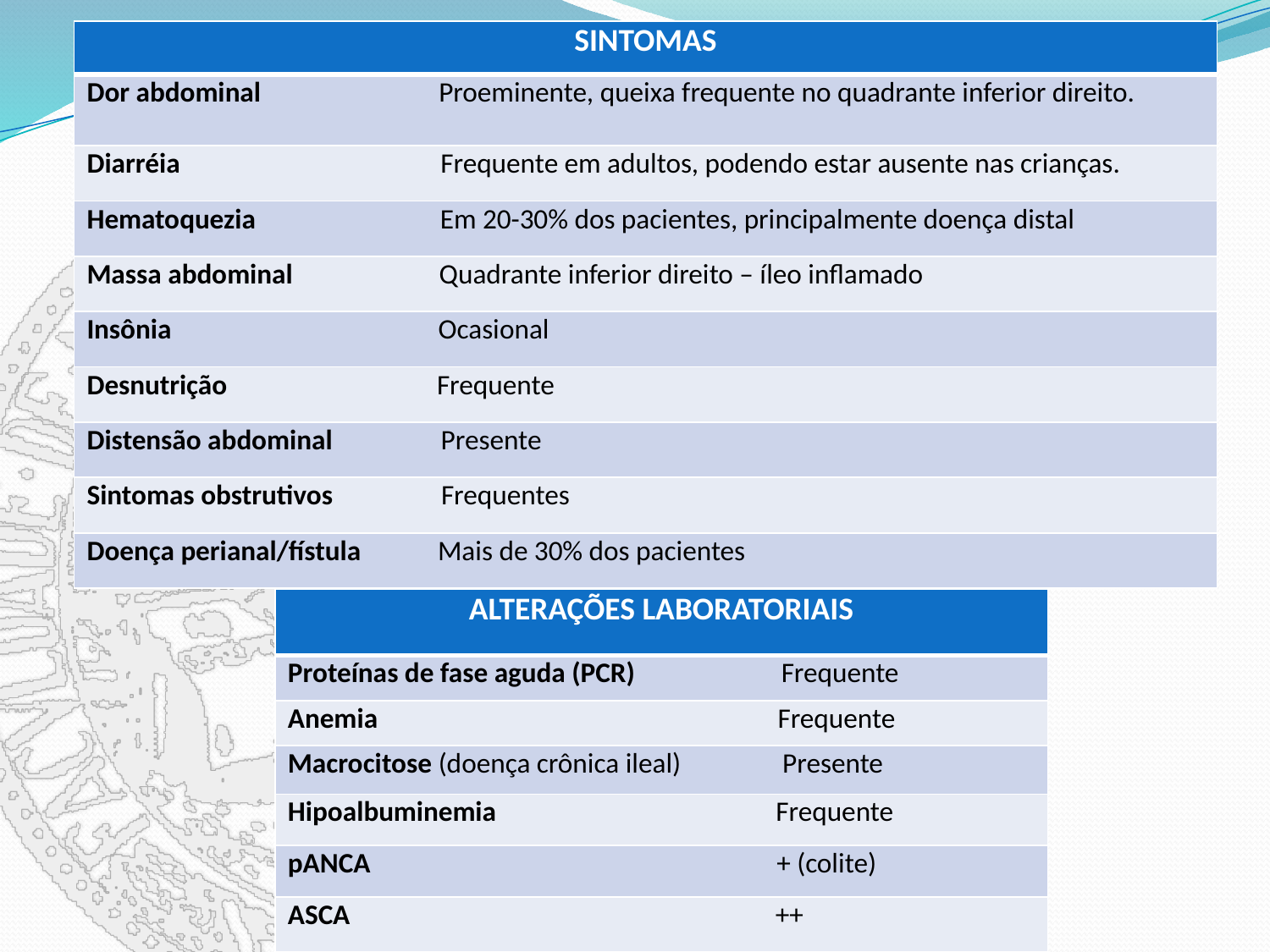

| SINTOMAS |
| --- |
| Dor abdominal Proeminente, queixa frequente no quadrante inferior direito. |
| Diarréia Frequente em adultos, podendo estar ausente nas crianças. |
| Hematoquezia Em 20-30% dos pacientes, principalmente doença distal |
| Massa abdominal Quadrante inferior direito – íleo inflamado |
| Insônia Ocasional |
| Desnutrição Frequente |
| Distensão abdominal Presente |
| Sintomas obstrutivos Frequentes |
| Doença perianal/fístula Mais de 30% dos pacientes |
| ALTERAÇÕES LABORATORIAIS |
| --- |
| Proteínas de fase aguda (PCR) Frequente |
| Anemia Frequente |
| Macrocitose (doença crônica ileal) Presente |
| Hipoalbuminemia Frequente |
| pANCA + (colite) |
| ASCA ++ |